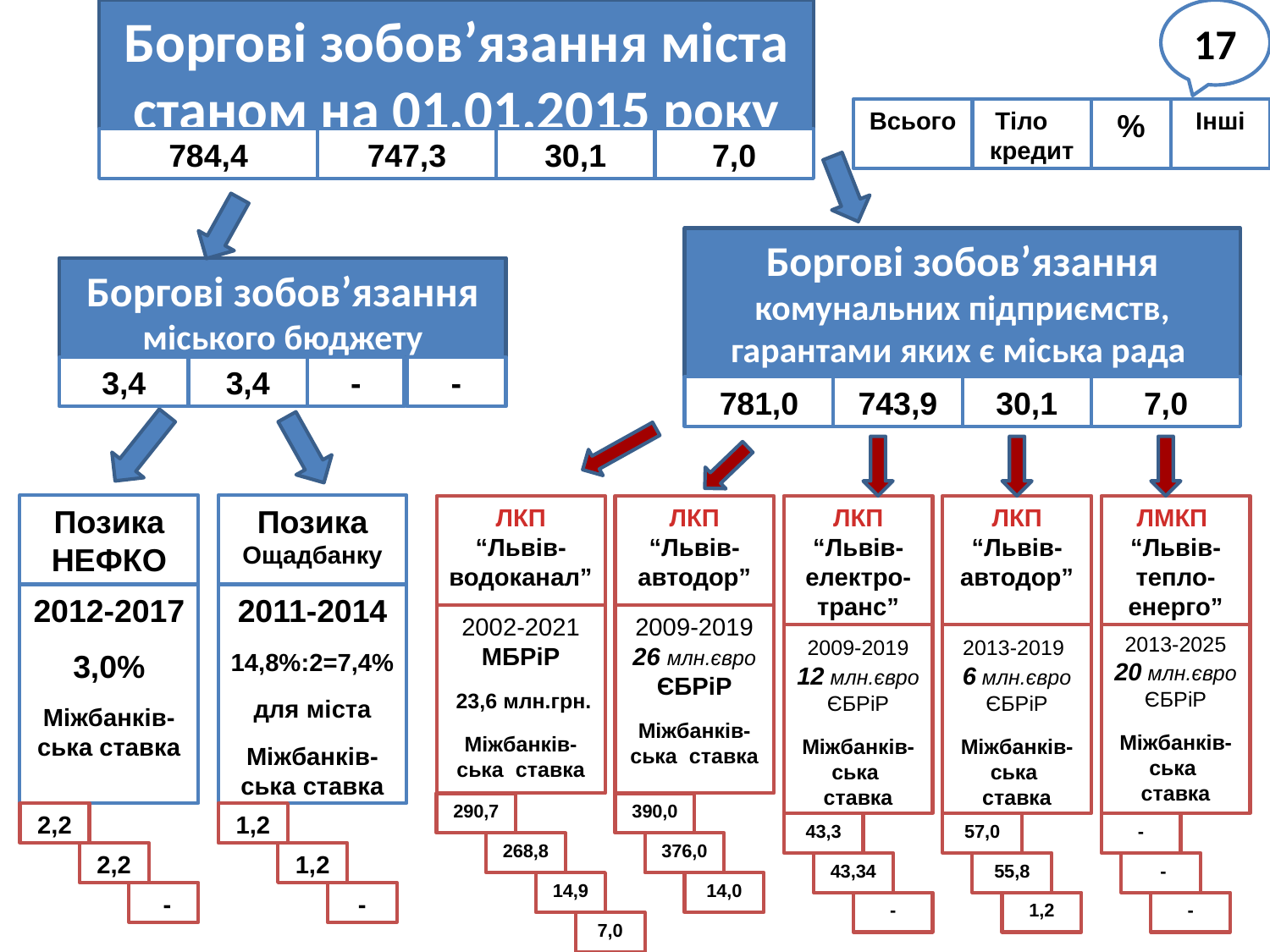

Боргові зобов’язання міста станом на 01.01.2015 року

17
Всього

Тіло    кредит

%

Інші

784,4

747,3

30,1

7,0

Боргові зобов’язання комунальних підприємств, гарантами яких є міська рада
Боргові зобов’язання міського бюджету

3,4

3,4

 -

-

781,0

743,9

30,1

7,0

Позика НЕФКО

Позика Ощадбанку

ЛКП “Львів-водоканал”

ЛКП “Львів-автодор”

ЛКП “Львів-електро-транс”

ЛКП “Львів-автодор”

ЛМКП  “Львів-тепло-енерго”

2012-2017
3,0%
Міжбанків-ська ставка

2011-2014
14,8%:2=7,4%
для міста
Міжбанків-ська ставка

2002-2021 МБРіР
 23,6 млн.грн.
Міжбанків-ська  ставка
2009-2019 26 млн.євро ЄБРіР
Міжбанків-ська  ставка

2009-2019 12 млн.євро ЄБРіР
Міжбанків-ська  ставка

2013-2019  6 млн.євро ЄБРіР
Міжбанків-ська  ставка

2013-2025 20 млн.євро ЄБРіР
Міжбанків-ська  ставка

290,7

390,0

2,2

1,2

43,3
57,0

 -

268,8

376,0

2,2

1,2

43,34
55,8

 -

14,9

14,0

 -

-

-
1,2

-

7,0